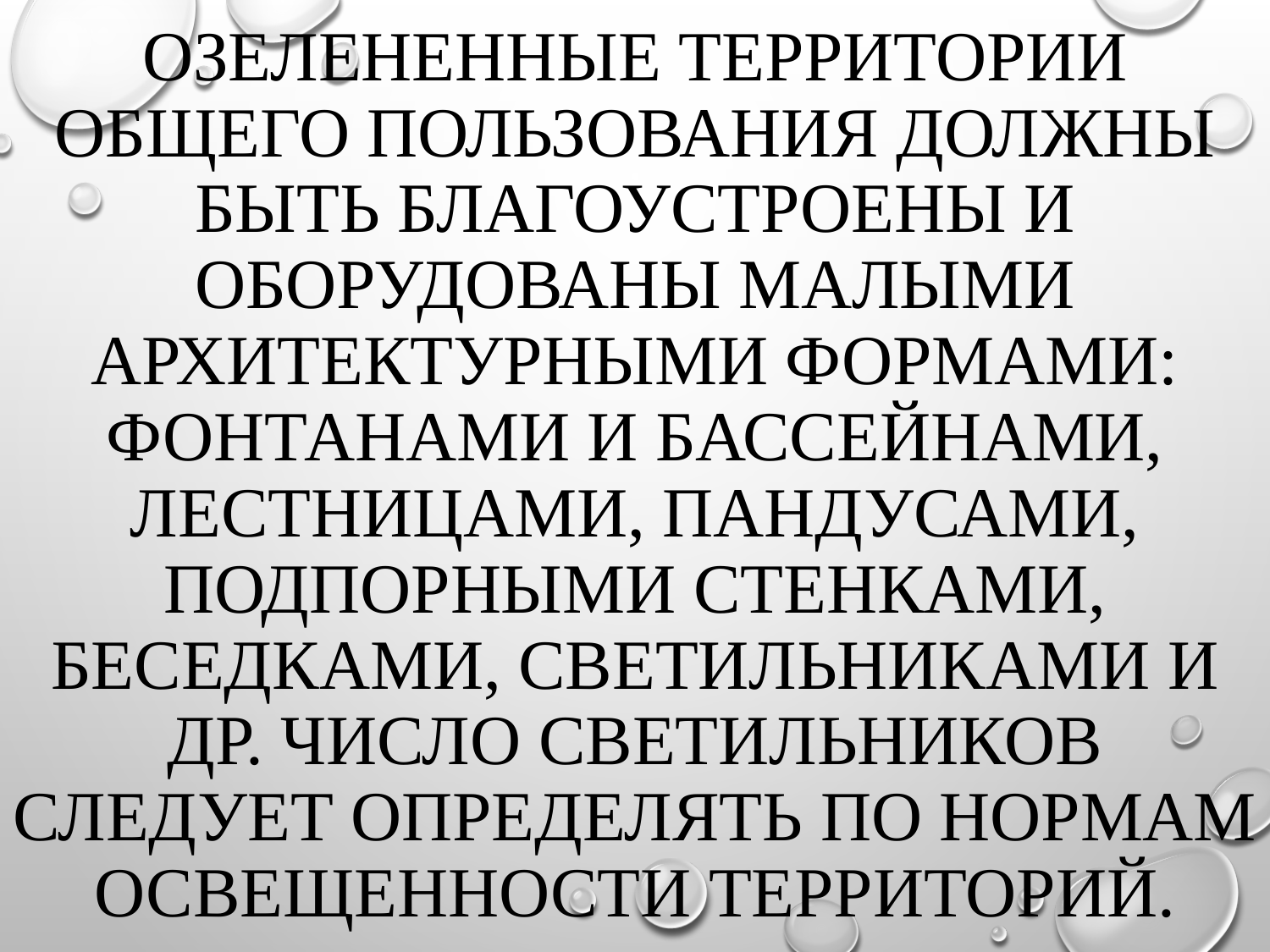

# Озелененные территории общего пользования должны быть благоустроены и оборудованы малыми архитектурными формами: фонтанами и бассейнами, лестницами, пандусами, подпорными стенками, беседками, светильниками и др. Число светильников следует определять по нормам освещенности территорий.